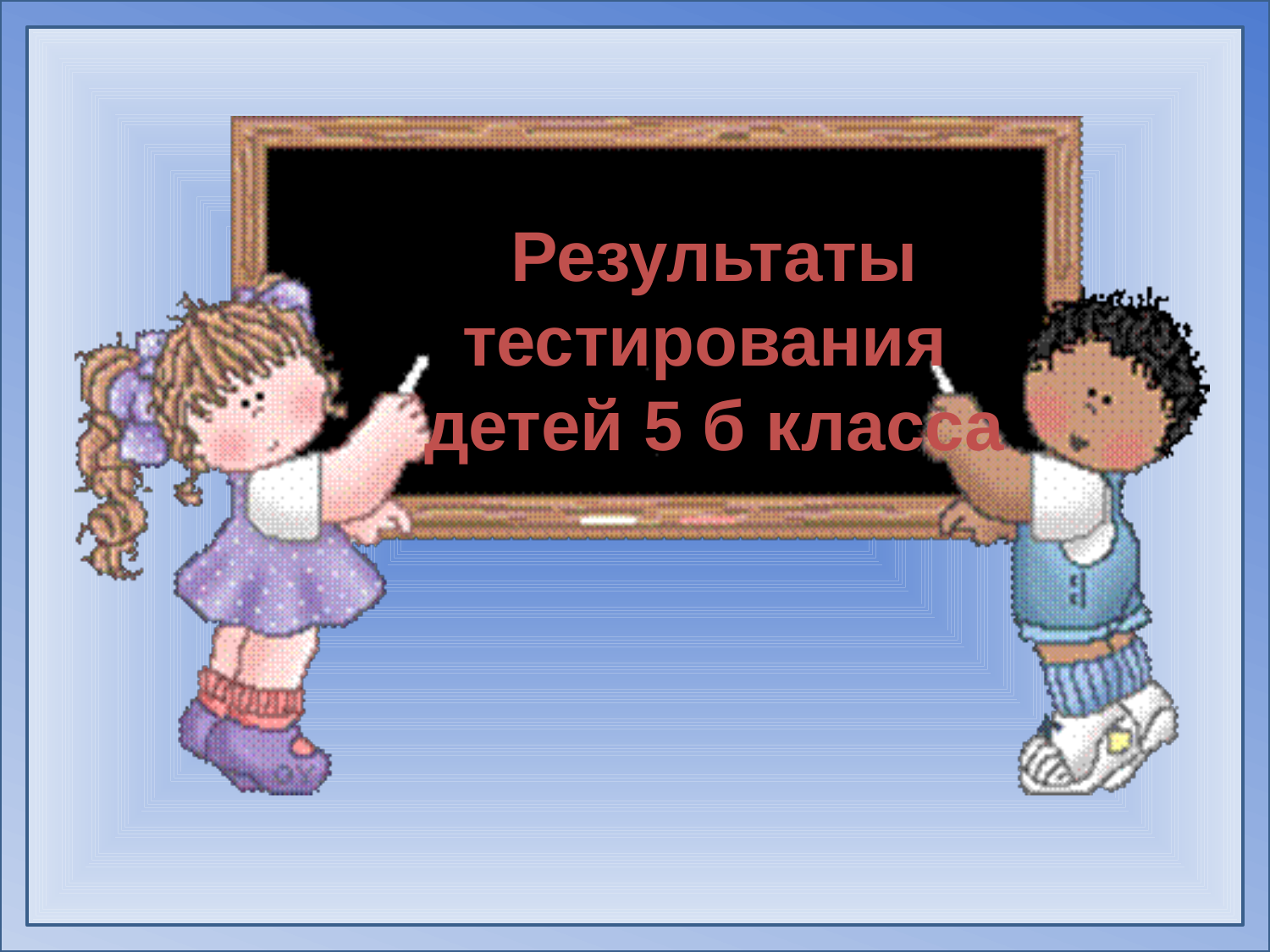

# Результаты тестирования детей 5 б класса